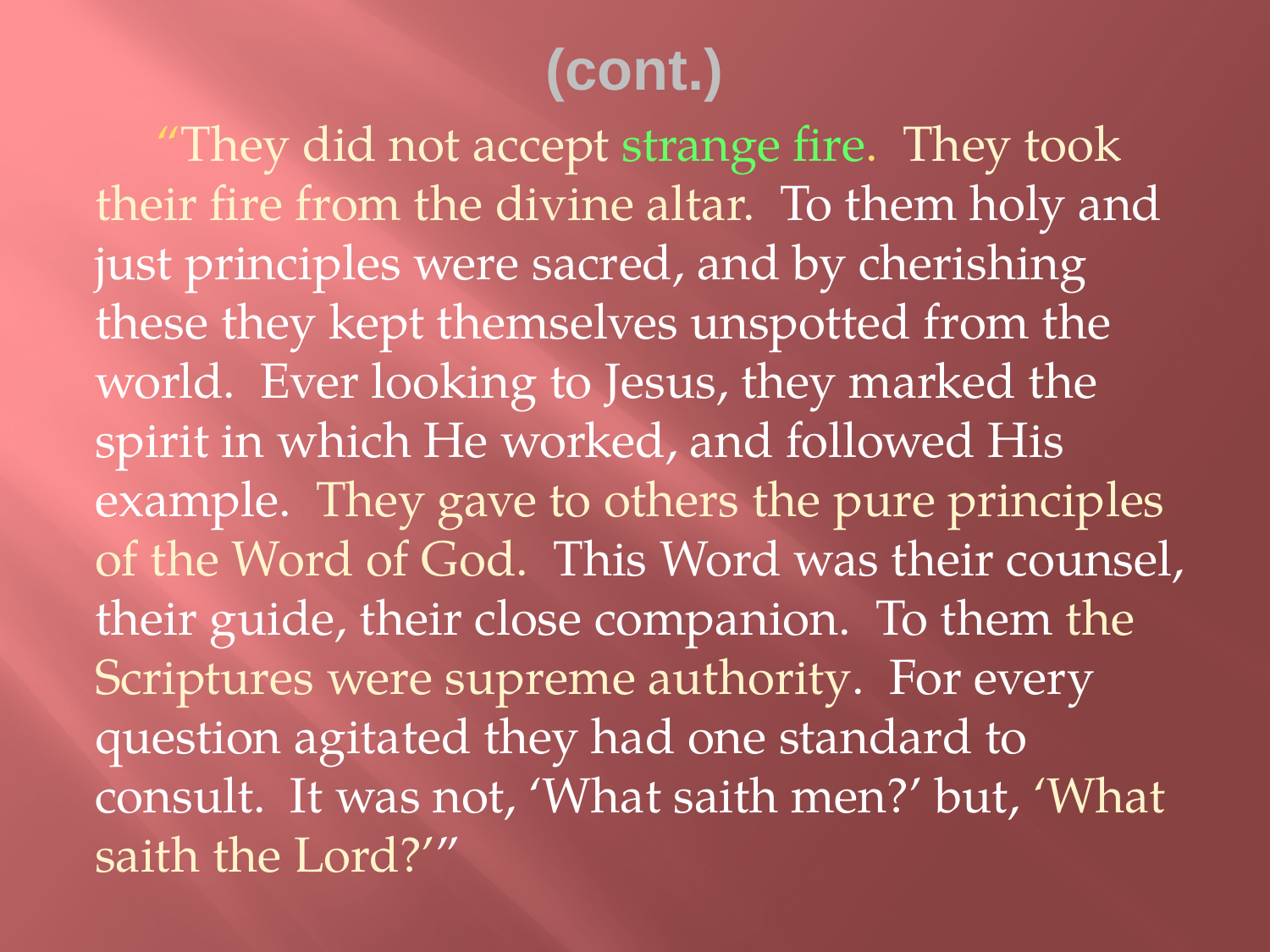

# (cont.)
     “They did not accept strange fire.  They took their fire from the divine altar.  To them holy and just principles were sacred, and by cherishing these they kept themselves unspotted from the world.  Ever looking to Jesus, they marked the spirit in which He worked, and followed His example.  They gave to others the pure principles of the Word of God.  This Word was their counsel, their guide, their close companion.  To them the Scriptures were supreme authority.  For every question agitated they had one standard to consult.  It was not, ‘What saith men?’ but, ‘What saith the Lord?’”